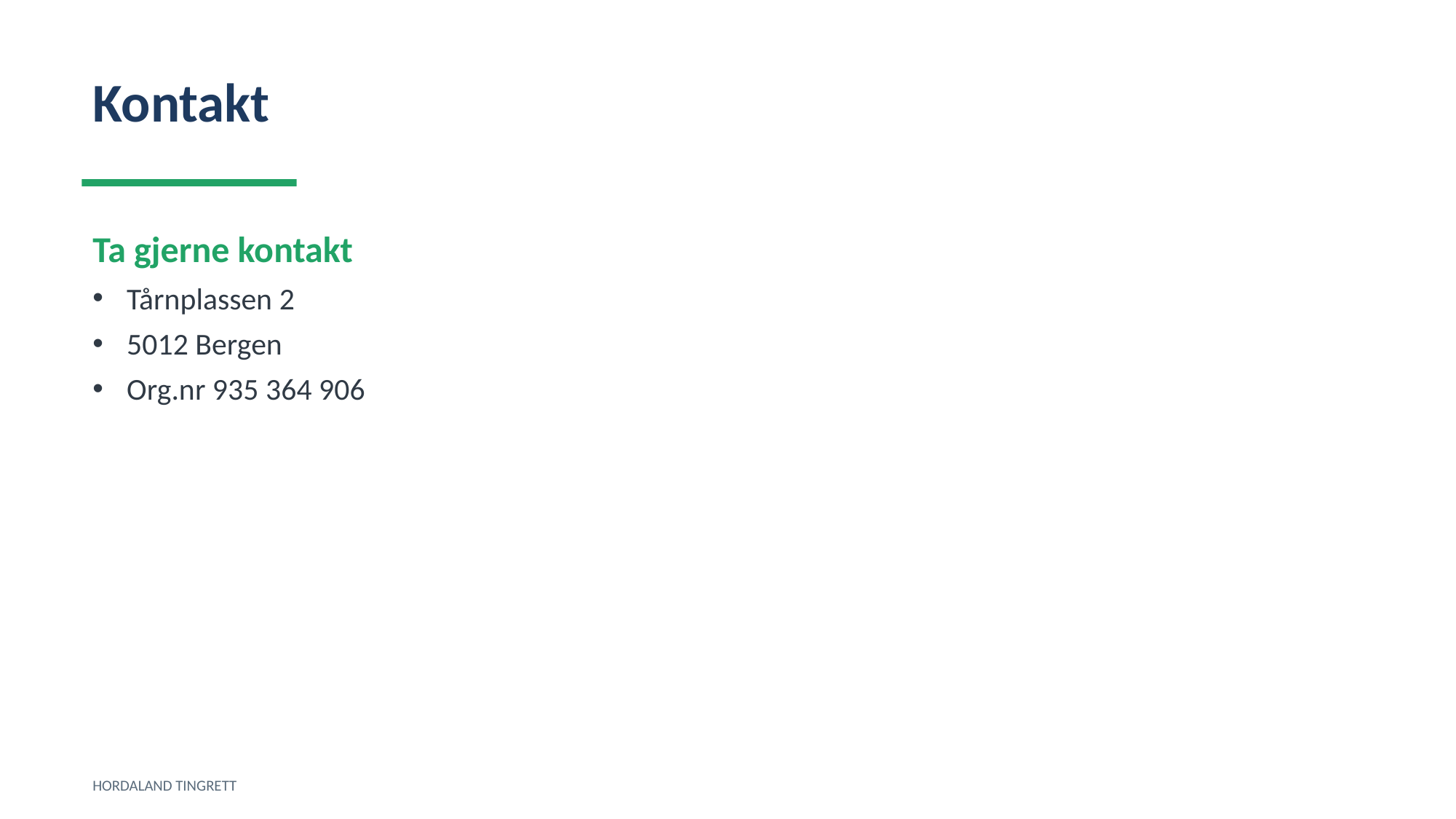

Kontakt

Ta gjerne kontakt
Tårnplassen 2
5012 Bergen
Org.nr 935 364 906
HORDALAND TINGRETT